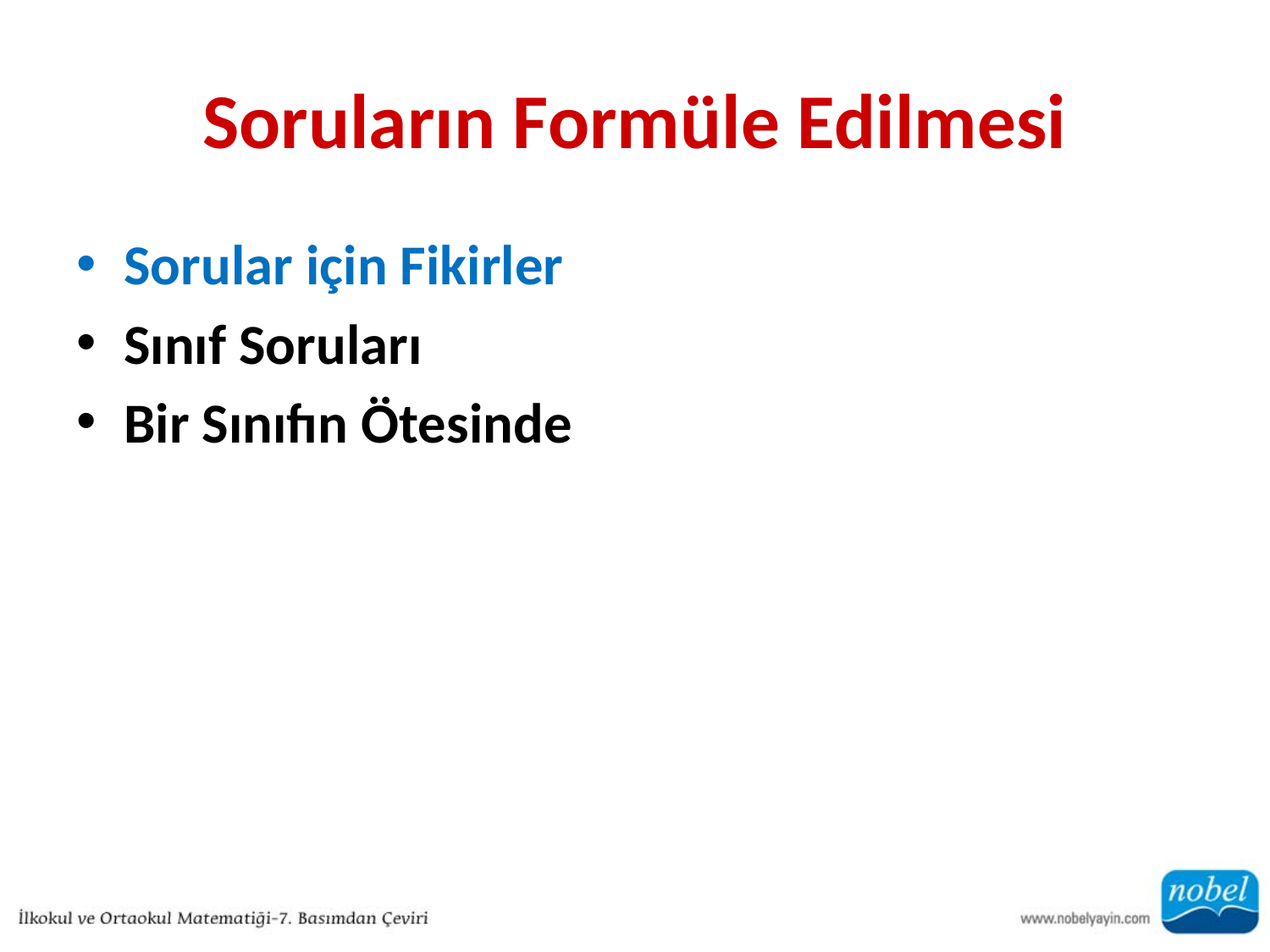

# Soruların Formüle Edilmesi
Sorular için Fikirler
Sınıf Soruları
Bir Sınıfın Ötesinde